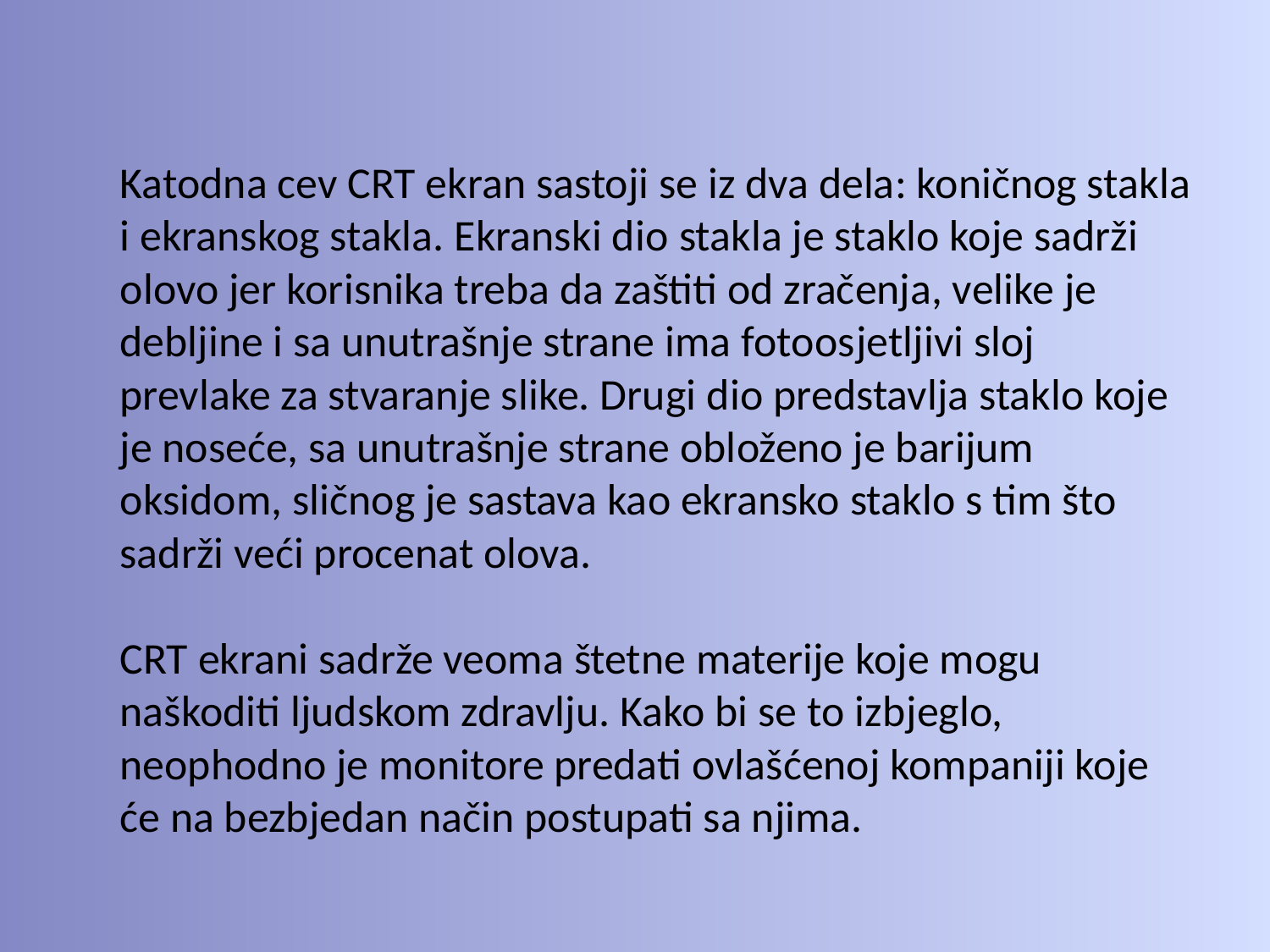

#
Katodna cev CRT ekran sastoji se iz dva dela: koničnog stakla i ekranskog stakla. Ekranski dio stakla je staklo koje sadrži olovo jer korisnika treba da zaštiti od zračenja, velike je debljine i sa unutrašnje strane ima fotoosjetljivi sloj prevlake za stvaranje slike. Drugi dio predstavlja staklo koje je noseće, sa unutrašnje strane obloženo je barijum oksidom, sličnog je sastava kao ekransko staklo s tim što sadrži veći procenat olova.
CRT ekrani sadrže veoma štetne materije koje mogu naškoditi ljudskom zdravlju. Kako bi se to izbjeglo, neophodno je monitore predati ovlašćenoj kompaniji koje će na bezbjedan način postupati sa njima.